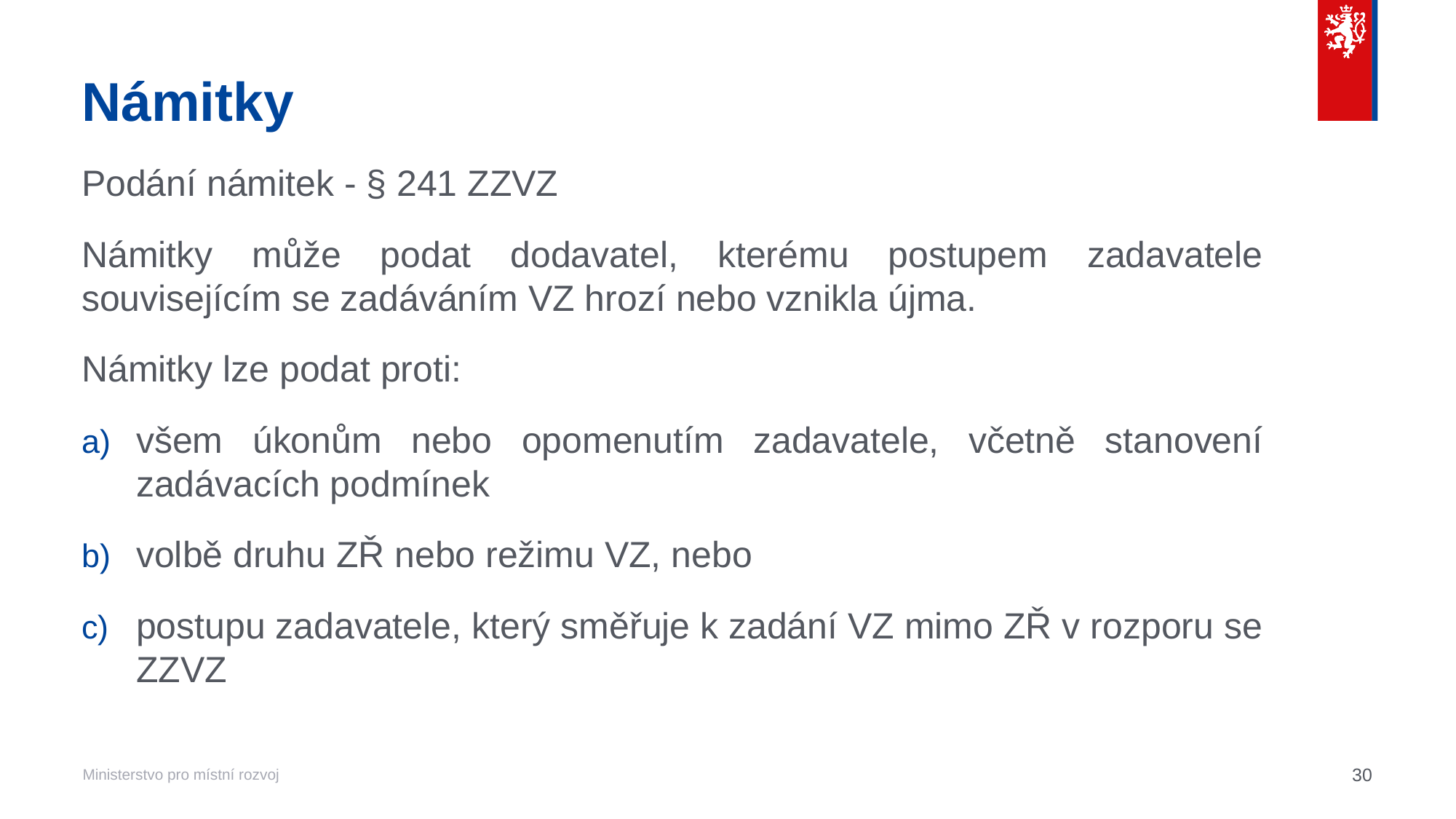

# Námitky
Podání námitek - § 241 ZZVZ
Námitky může podat dodavatel, kterému postupem zadavatele souvisejícím se zadáváním VZ hrozí nebo vznikla újma.
Námitky lze podat proti:
všem úkonům nebo opomenutím zadavatele, včetně stanovení zadávacích podmínek
volbě druhu ZŘ nebo režimu VZ, nebo
postupu zadavatele, který směřuje k zadání VZ mimo ZŘ v rozporu se ZZVZ
30